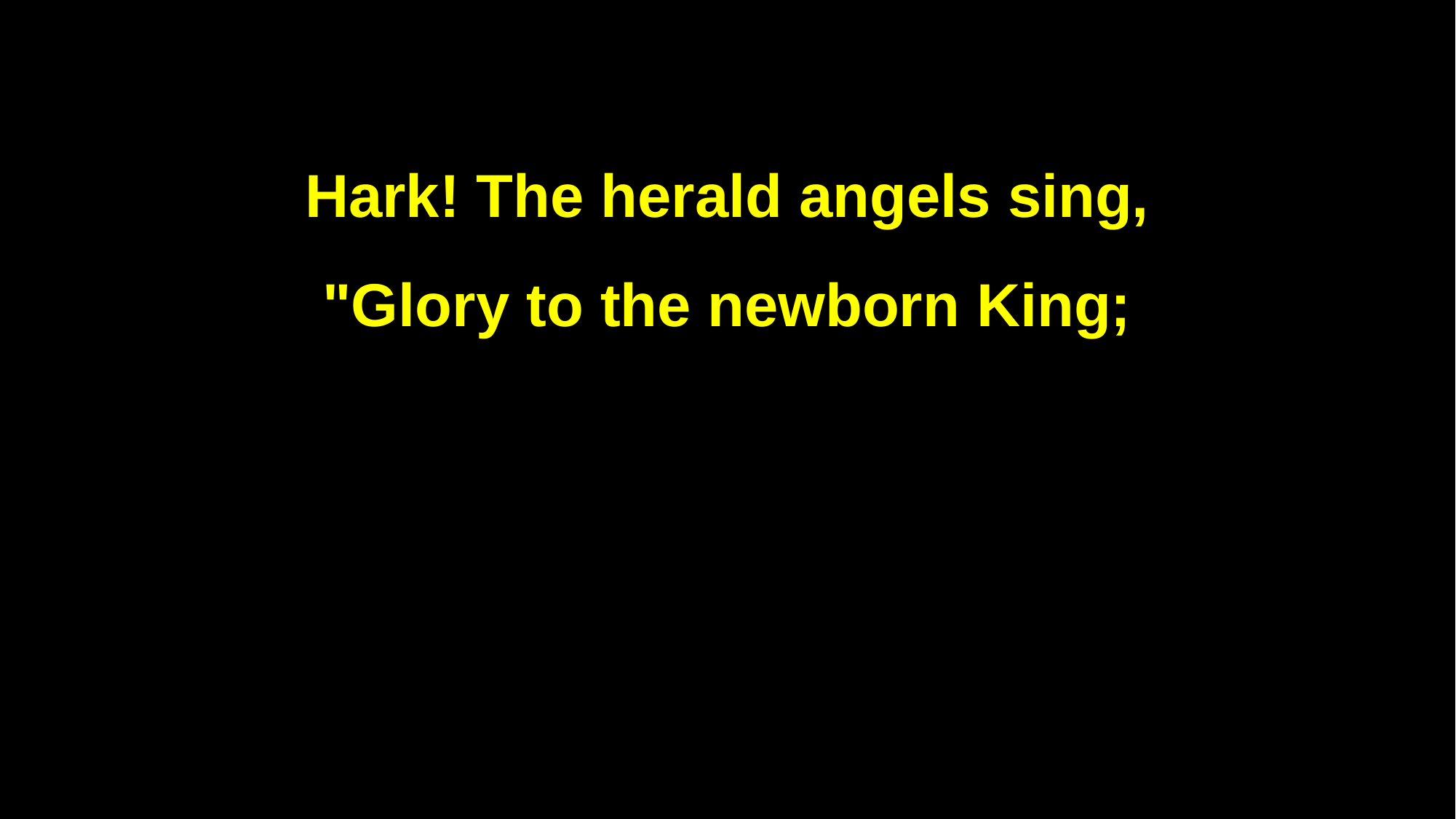

Hark! The herald angels sing,
"Glory to the newborn King;